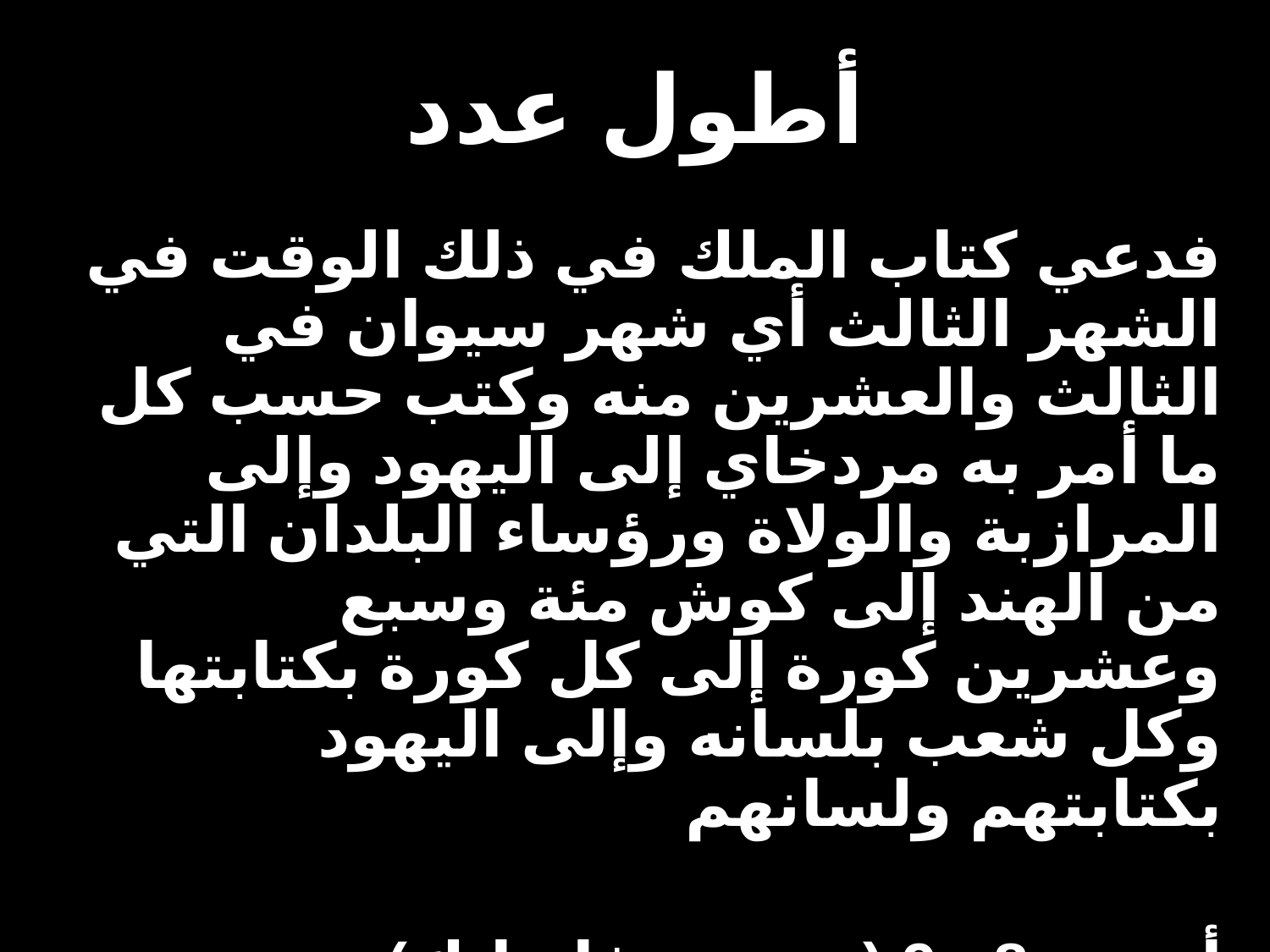

# أطول عدد
فدعي كتاب الملك في ذلك الوقت في الشهر الثالث أي شهر سيوان في الثالث والعشرين منه وكتب حسب كل ما أمر به مردخاي إلى اليهود وإلى المرازبة والولاة ورؤساء البلدان التي من الهند إلى كوش مئة وسبع وعشرين كورة إلى كل كورة بكتابتها وكل شعب بلسانه وإلى اليهود بكتابتهم ولسانهم

أستير 8 : 9 ( ترجمة فاندايك)